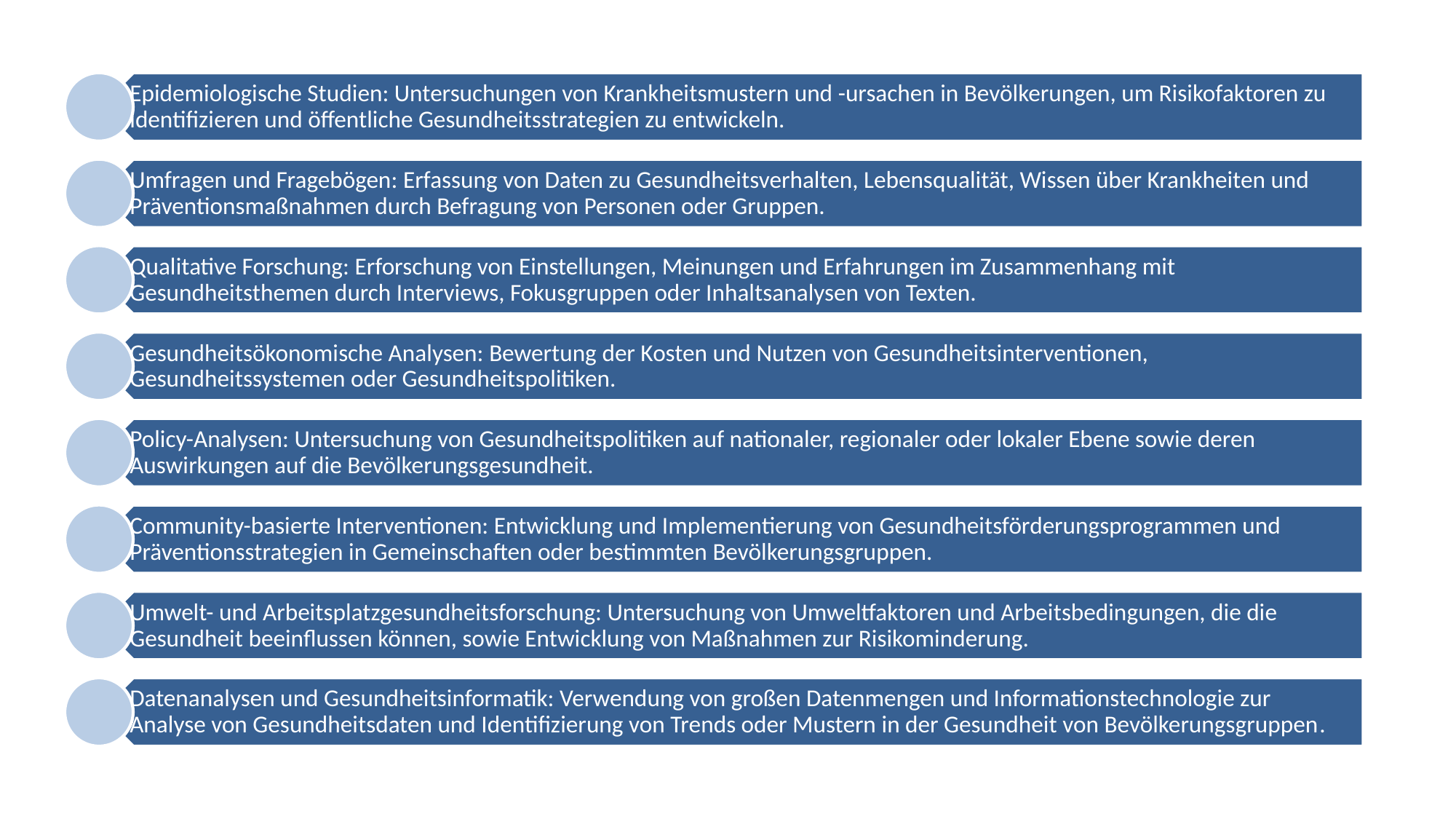

Epidemiologische Studien: Untersuchungen von Krankheitsmustern und -ursachen in Bevölkerungen, um Risikofaktoren zu identifizieren und öffentliche Gesundheitsstrategien zu entwickeln.
Umfragen und Fragebögen: Erfassung von Daten zu Gesundheitsverhalten, Lebensqualität, Wissen über Krankheiten und Präventionsmaßnahmen durch Befragung von Personen oder Gruppen.
Qualitative Forschung: Erforschung von Einstellungen, Meinungen und Erfahrungen im Zusammenhang mit Gesundheitsthemen durch Interviews, Fokusgruppen oder Inhaltsanalysen von Texten.
Gesundheitsökonomische Analysen: Bewertung der Kosten und Nutzen von Gesundheitsinterventionen, Gesundheitssystemen oder Gesundheitspolitiken.
Policy-Analysen: Untersuchung von Gesundheitspolitiken auf nationaler, regionaler oder lokaler Ebene sowie deren Auswirkungen auf die Bevölkerungsgesundheit.
Community-basierte Interventionen: Entwicklung und Implementierung von Gesundheitsförderungsprogrammen und Präventionsstrategien in Gemeinschaften oder bestimmten Bevölkerungsgruppen.
Umwelt- und Arbeitsplatzgesundheitsforschung: Untersuchung von Umweltfaktoren und Arbeitsbedingungen, die die Gesundheit beeinflussen können, sowie Entwicklung von Maßnahmen zur Risikominderung.
Datenanalysen und Gesundheitsinformatik: Verwendung von großen Datenmengen und Informationstechnologie zur Analyse von Gesundheitsdaten und Identifizierung von Trends oder Mustern in der Gesundheit von Bevölkerungsgruppen.
#